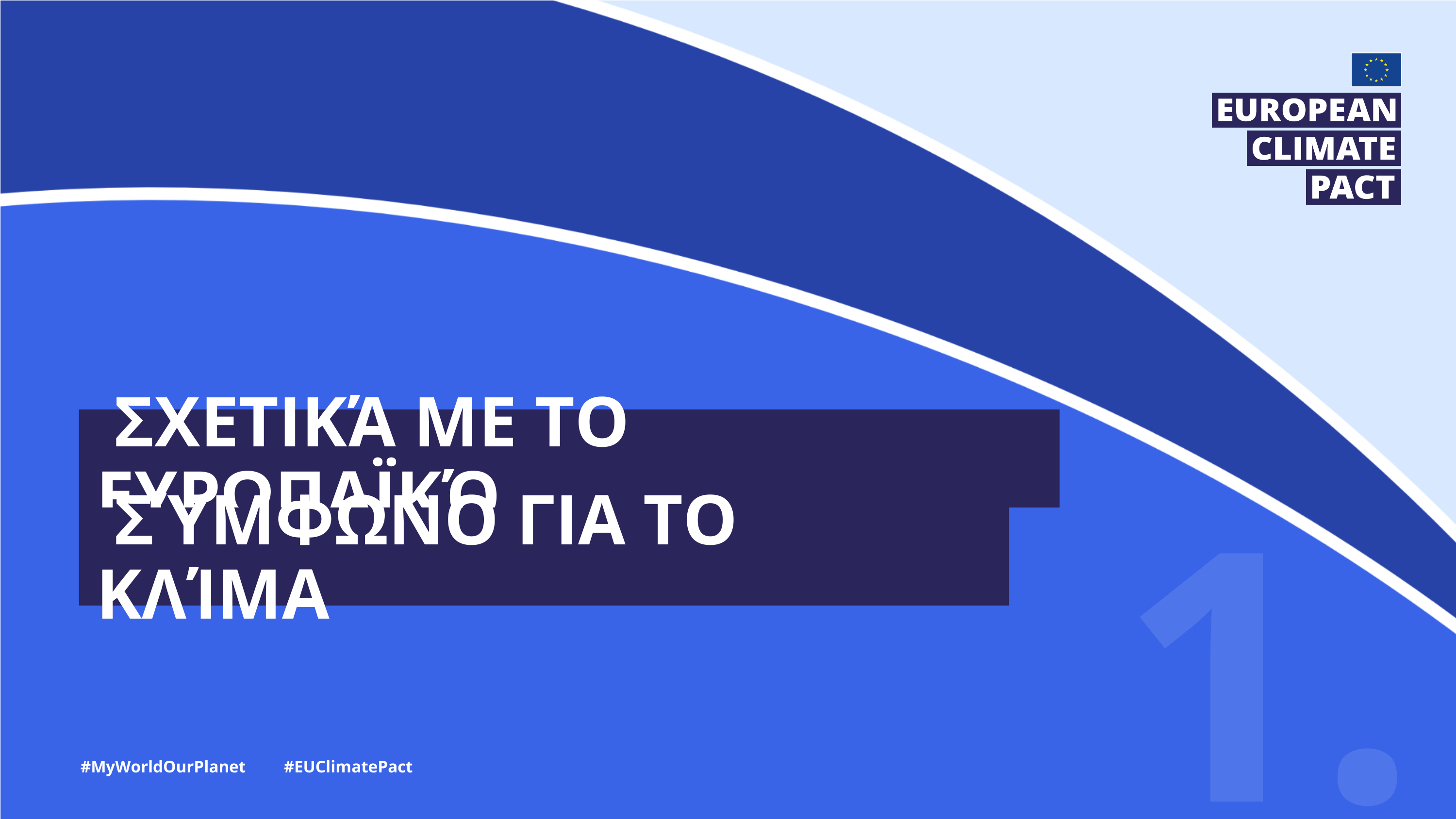

# Σχετικά με το Ευρωπαϊκό
1.
 Σύμφωνο για το Κλίμα